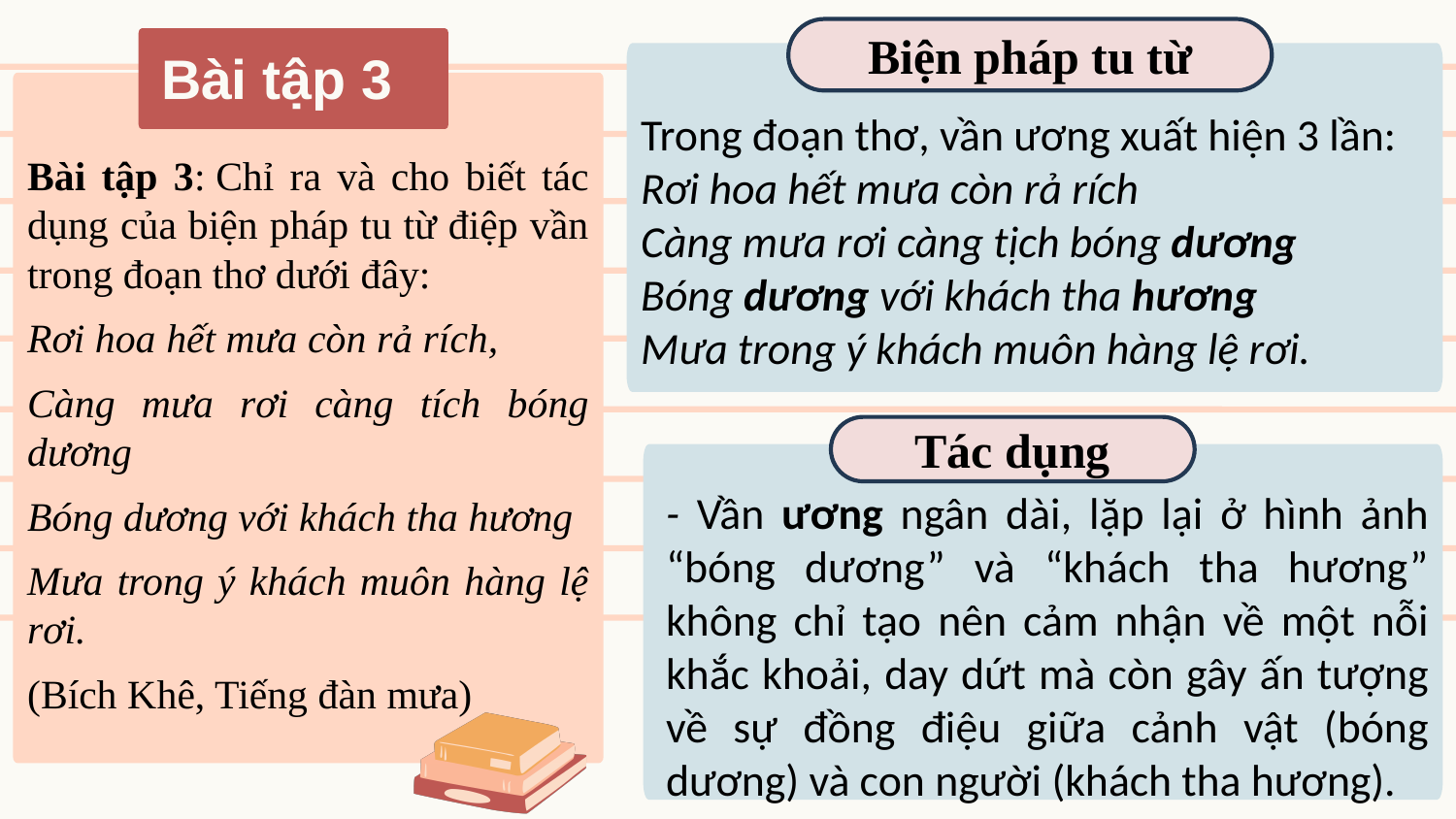

Biện pháp tu từ

Bài tập 3

Trong đoạn thơ, vần ương xuất hiện 3 lần:
Rơi hoa hết mưa còn rả rích
Càng mưa rơi càng tịch bóng dương
Bóng dương với khách tha hương
Mưa trong ý khách muôn hàng lệ rơi.

Bài tập 3: Chỉ ra và cho biết tác dụng của biện pháp tu từ điệp vần trong đoạn thơ dưới đây:
Rơi hoa hết mưa còn rả rích,
Càng mưa rơi càng tích bóng dương
Bóng dương với khách tha hương
Mưa trong ý khách muôn hàng lệ rơi.
(Bích Khê, Tiếng đàn mưa)

Tác dụng

- Vần ương ngân dài, lặp lại ở hình ảnh “bóng dương” và “khách tha hương” không chỉ tạo nên cảm nhận về một nỗi khắc khoải, day dứt mà còn gây ấn tượng về sự đồng điệu giữa cảnh vật (bóng dương) và con người (khách tha hương).